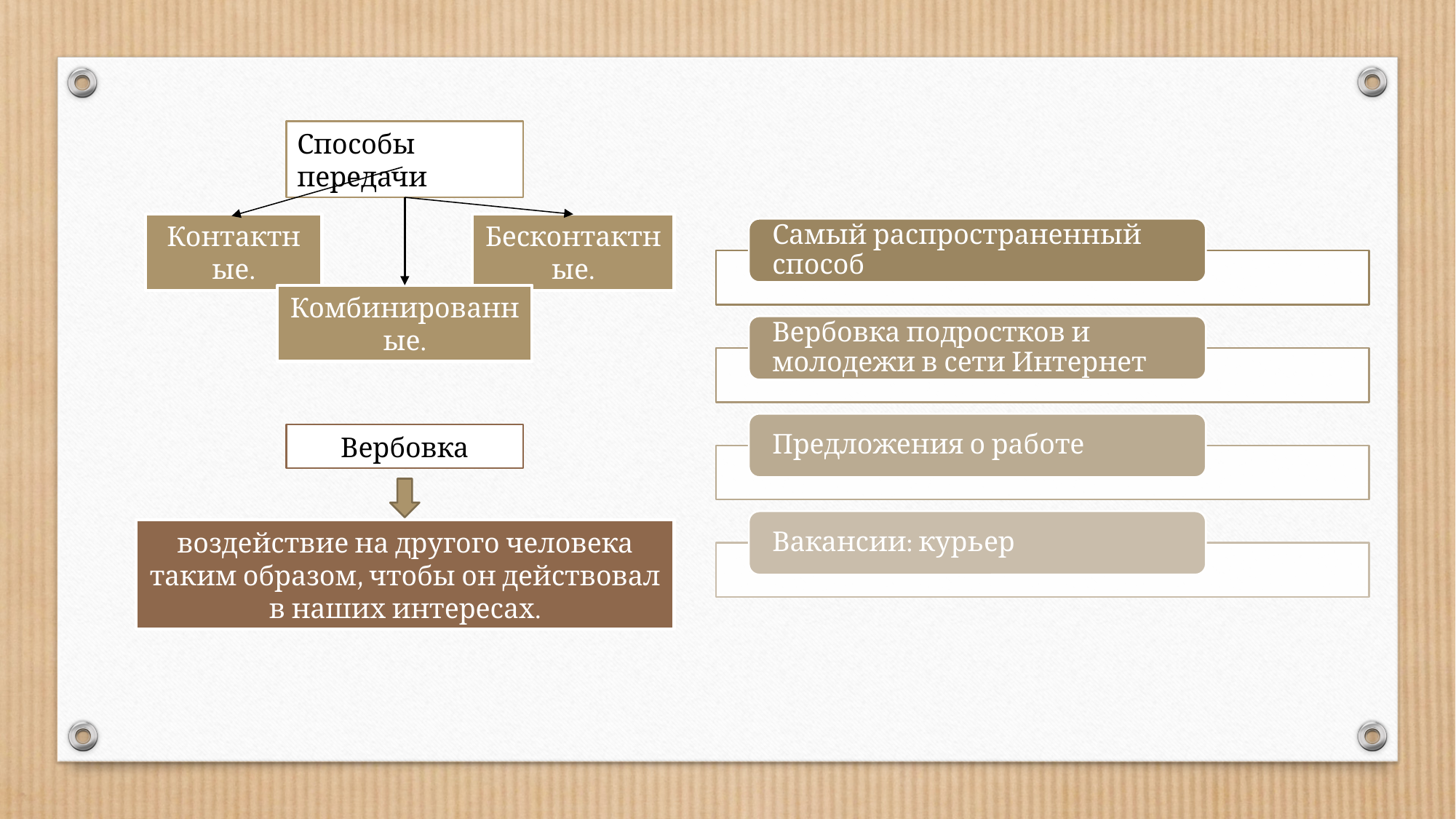

Способы передачи
Контактные.
Бесконтактные.
Самый распространенный способ
Вербовка подростков и молодежи в сети Интернет
Предложения о работе
Вакансии: курьер
Комбинированные.
Вербовка

воздействие на другого человека таким образом, чтобы он действовал в наших интересах.